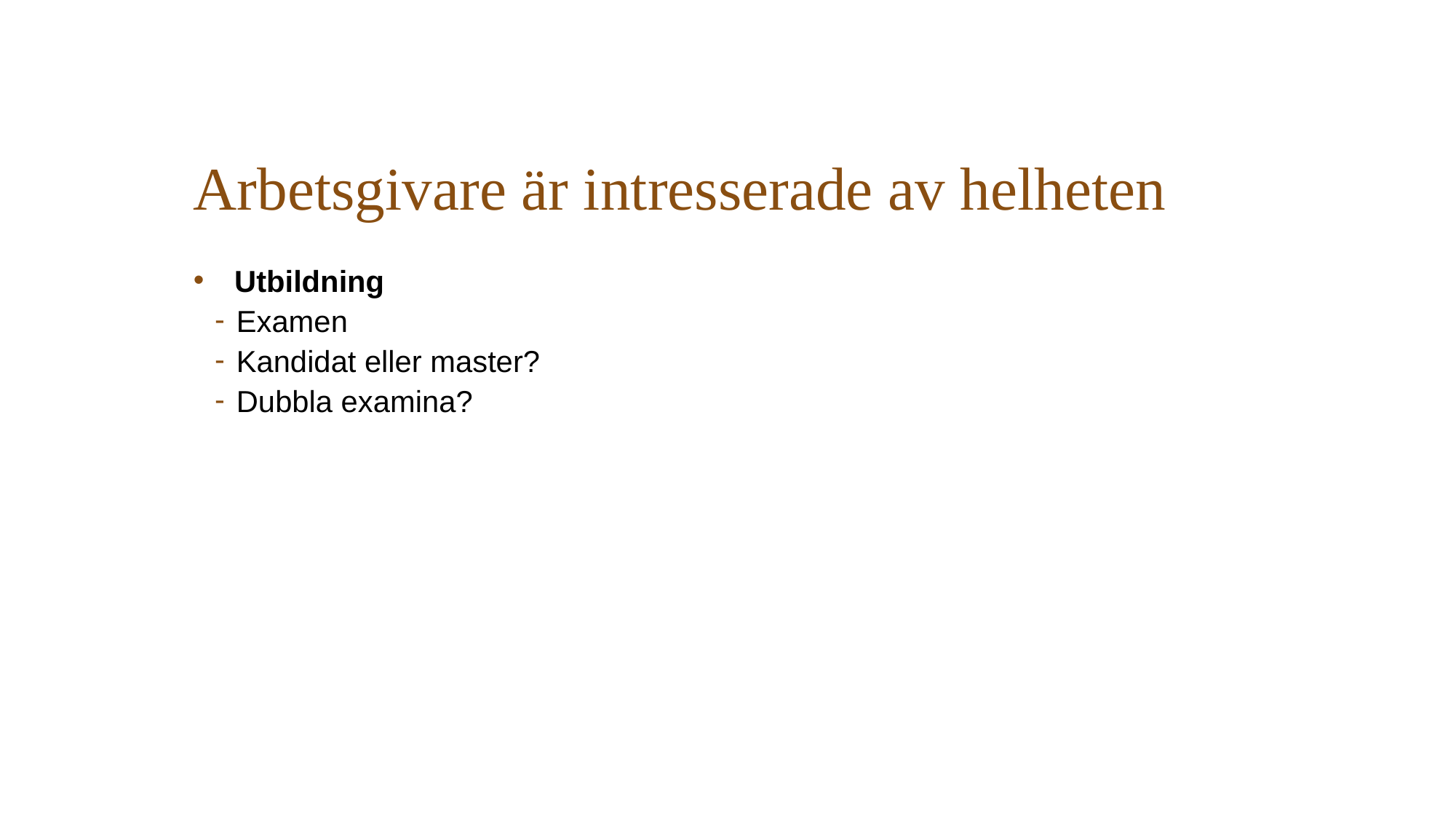

# Arbetsgivare är intresserade av helheten
Utbildning
Examen
Kandidat eller master?
Dubbla examina?